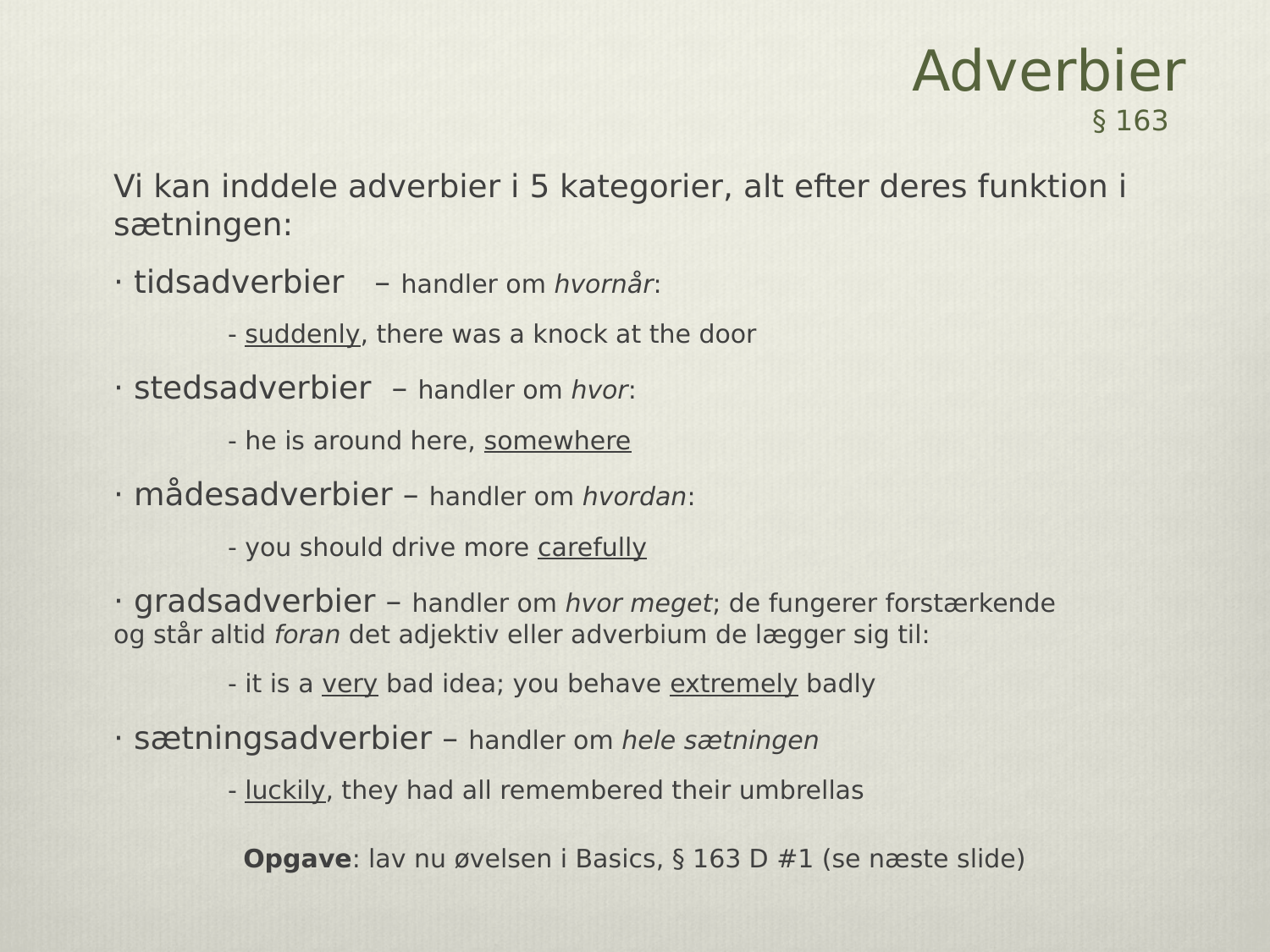

Adverbier
	      § 163
Vi kan inddele adverbier i 5 kategorier, alt efter deres funktion i sætningen:
· tidsadverbier   – handler om hvornår:
	- suddenly, there was a knock at the door
· stedsadverbier  – handler om hvor:
	- he is around here, somewhere
· mådesadverbier – handler om hvordan:
	- you should drive more carefully
· gradsadverbier – handler om hvor meget; de fungerer forstærkende    	og står altid foran det adjektiv eller adverbium de lægger sig til:
	- it is a very bad idea; you behave extremely badly
· sætningsadverbier – handler om hele sætningen
	- luckily, they had all remembered their umbrellas
Opgave: lav nu øvelsen i Basics, § 163 D #1 (se næste slide)